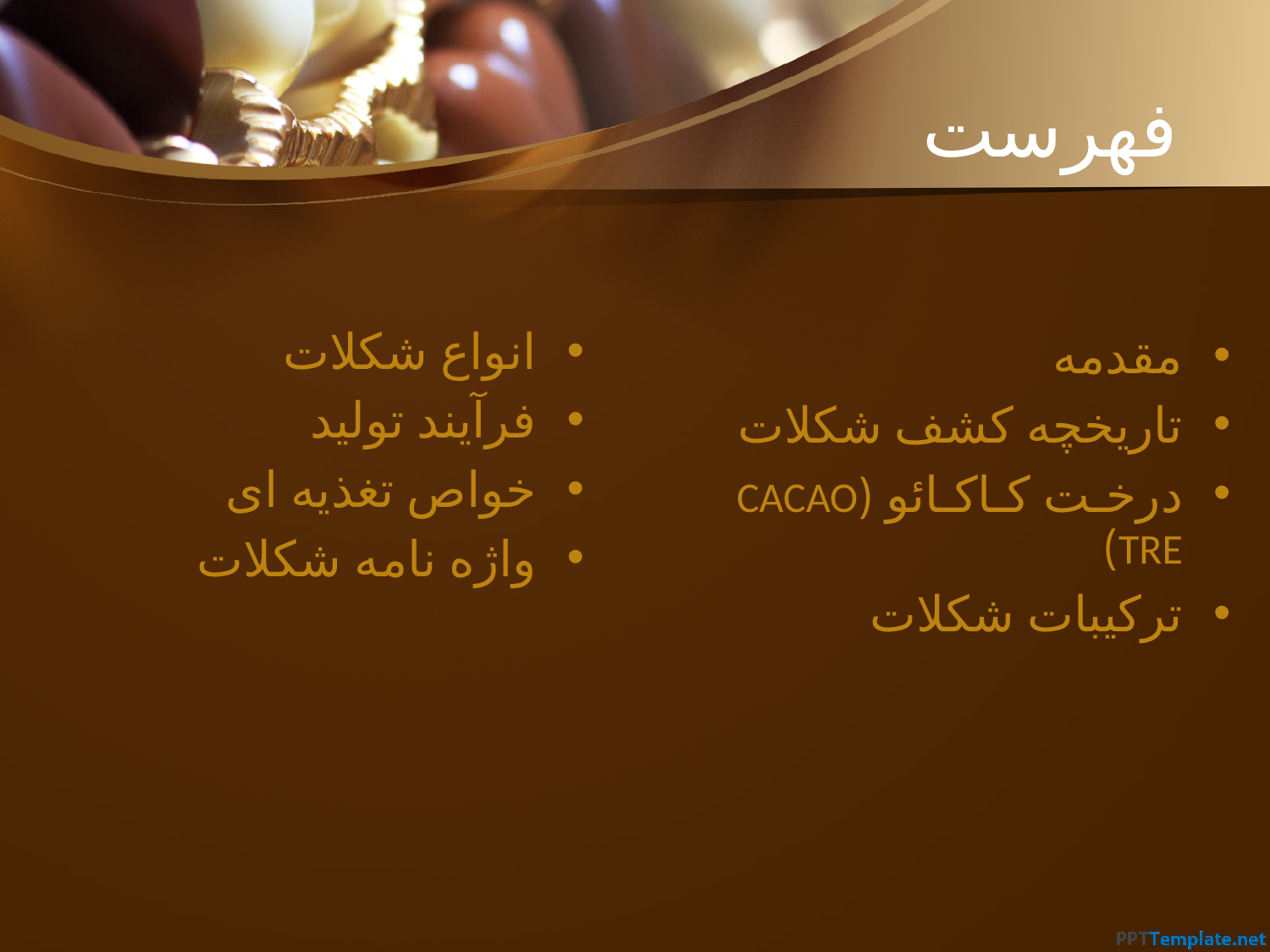

# فهرست

انواع شکلات
فرآیند تولید
خواص تغذیه ای
واژه نامه شکلات
مقدمه
تاریخچه کشف شکلات
درخـت کـاکـائو (CACAO TRE)
ترکیبات شکلات